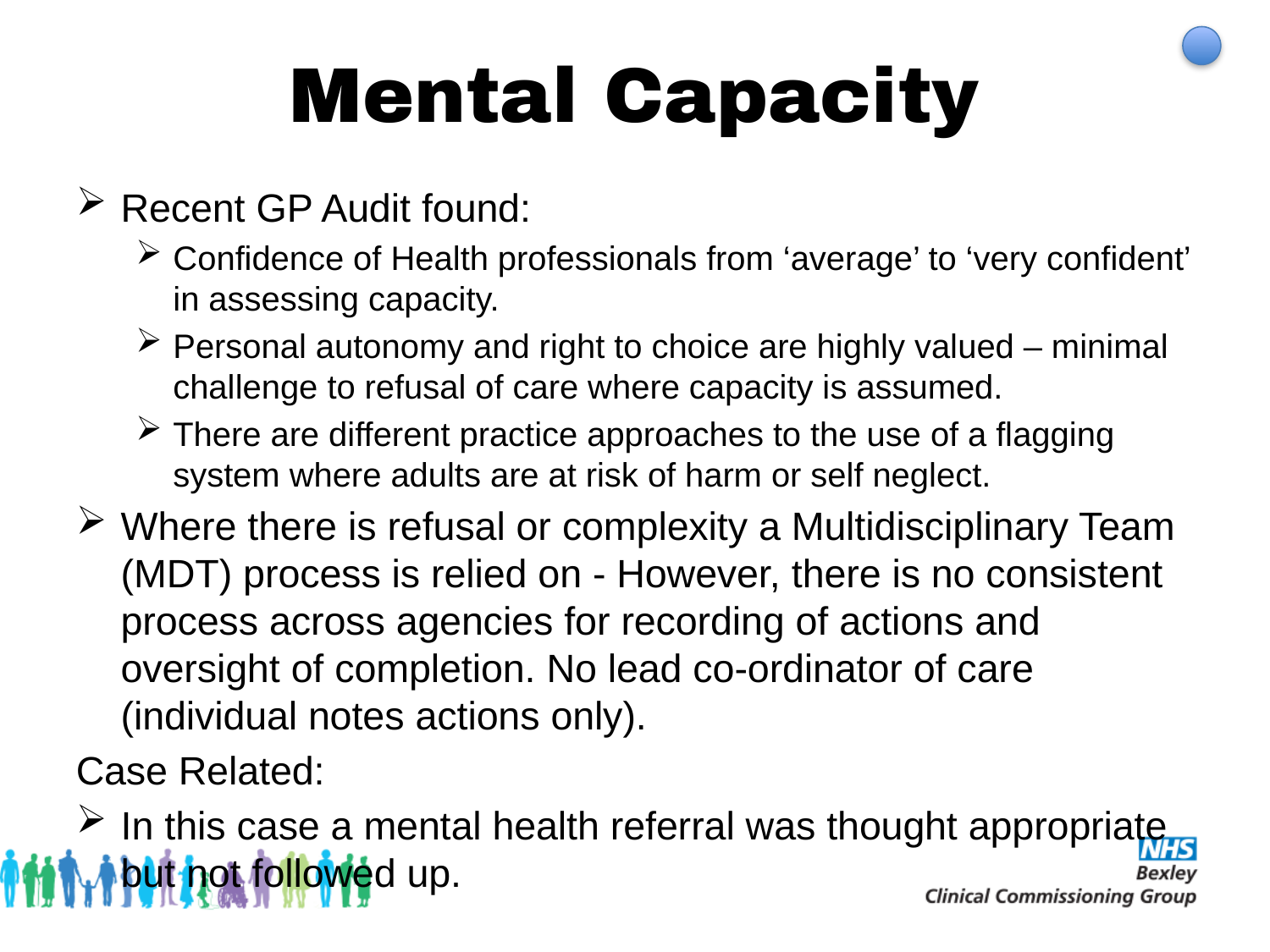

# Mental Capacity
Recent GP Audit found:
Confidence of Health professionals from ‘average’ to ‘very confident’ in assessing capacity.
Personal autonomy and right to choice are highly valued – minimal challenge to refusal of care where capacity is assumed.
There are different practice approaches to the use of a flagging system where adults are at risk of harm or self neglect.
Where there is refusal or complexity a Multidisciplinary Team (MDT) process is relied on - However, there is no consistent process across agencies for recording of actions and oversight of completion. No lead co-ordinator of care (individual notes actions only).
Case Related:
In this case a mental health referral was thought appropriate but not followed up.